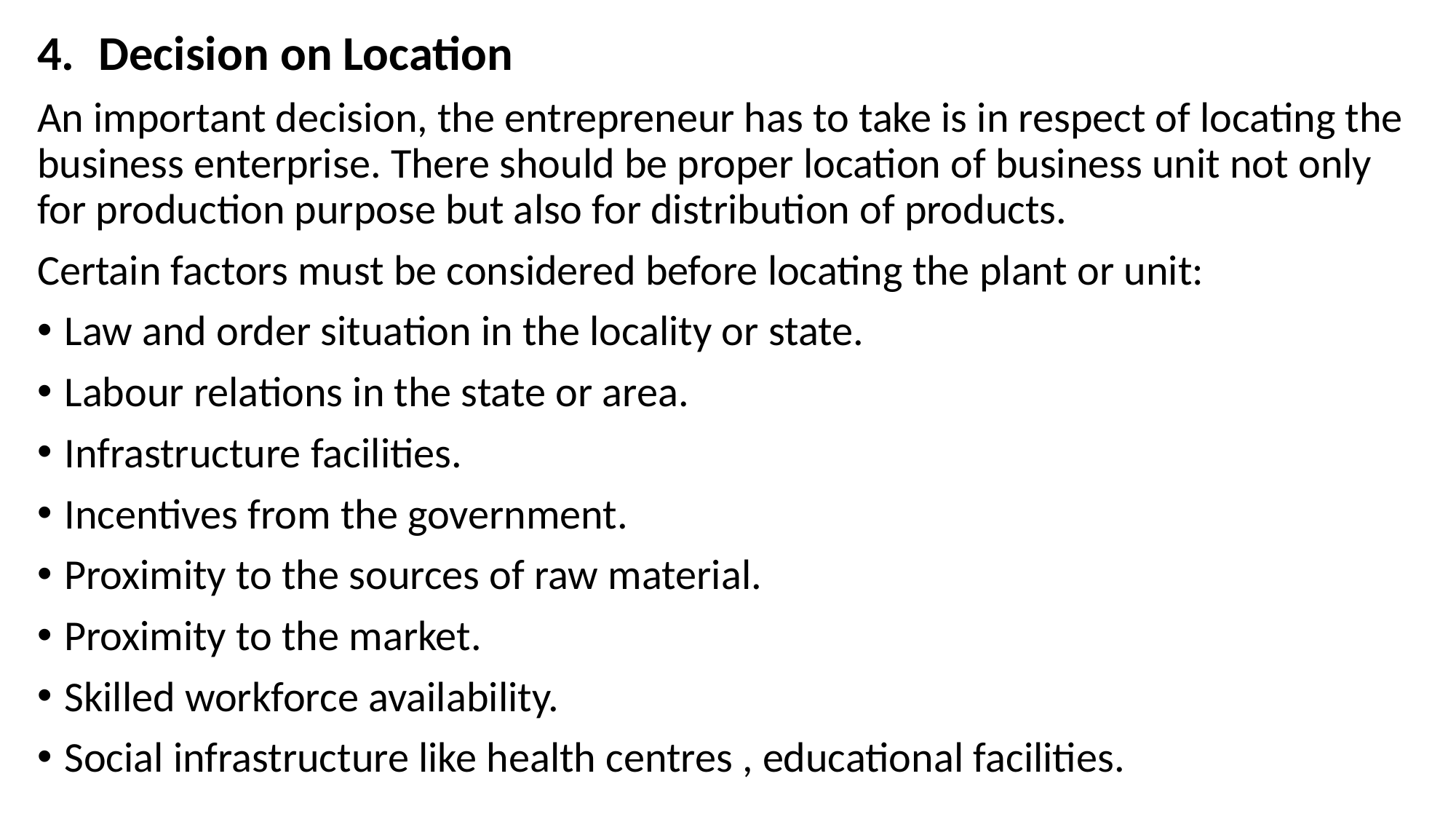

Decision on Location
An important decision, the entrepreneur has to take is in respect of locating the business enterprise. There should be proper location of business unit not only for production purpose but also for distribution of products.
Certain factors must be considered before locating the plant or unit:
Law and order situation in the locality or state.
Labour relations in the state or area.
Infrastructure facilities.
Incentives from the government.
Proximity to the sources of raw material.
Proximity to the market.
Skilled workforce availability.
Social infrastructure like health centres , educational facilities.